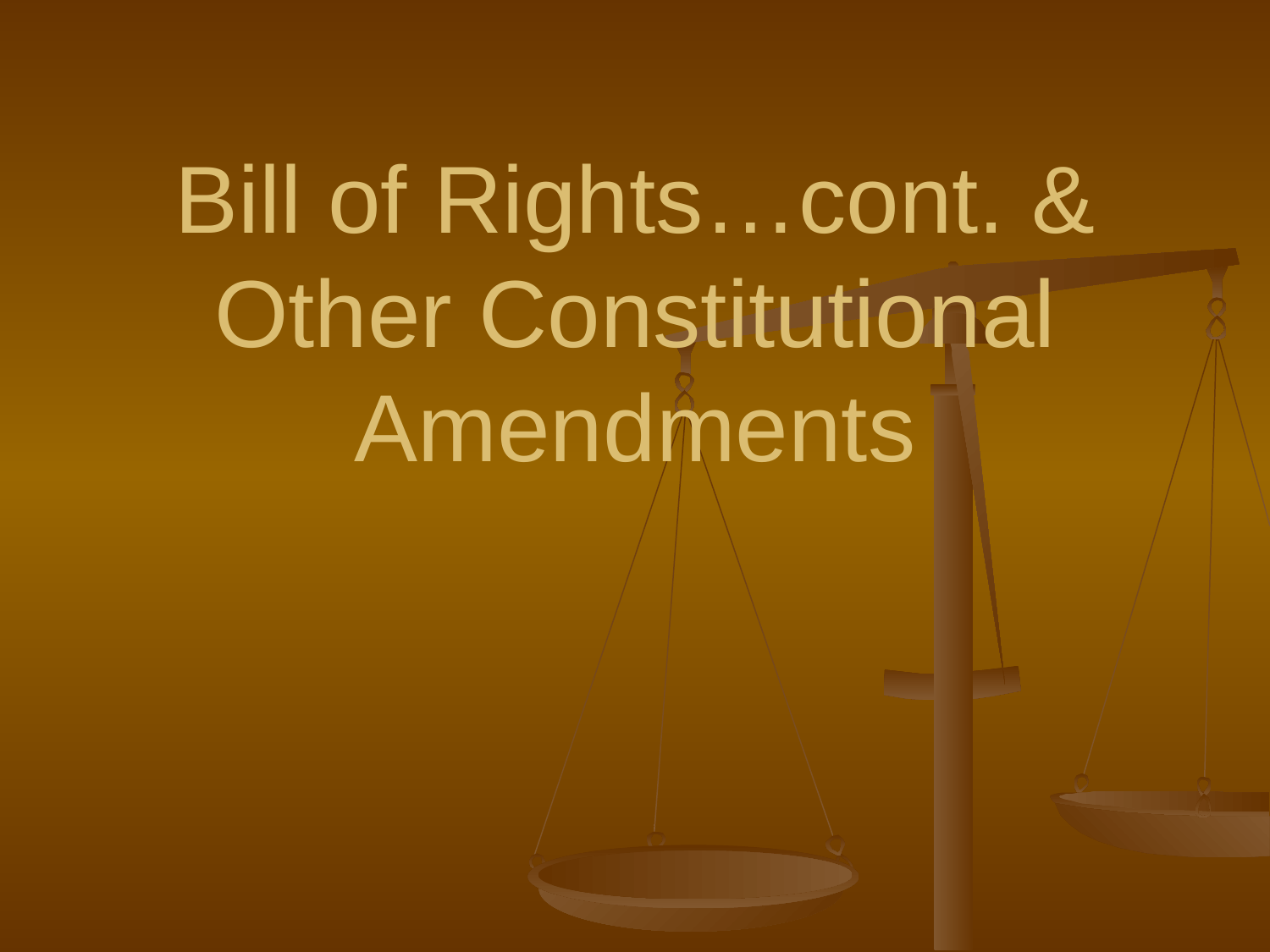

# Bill of Rights…cont. & Other Constitutional Amendments